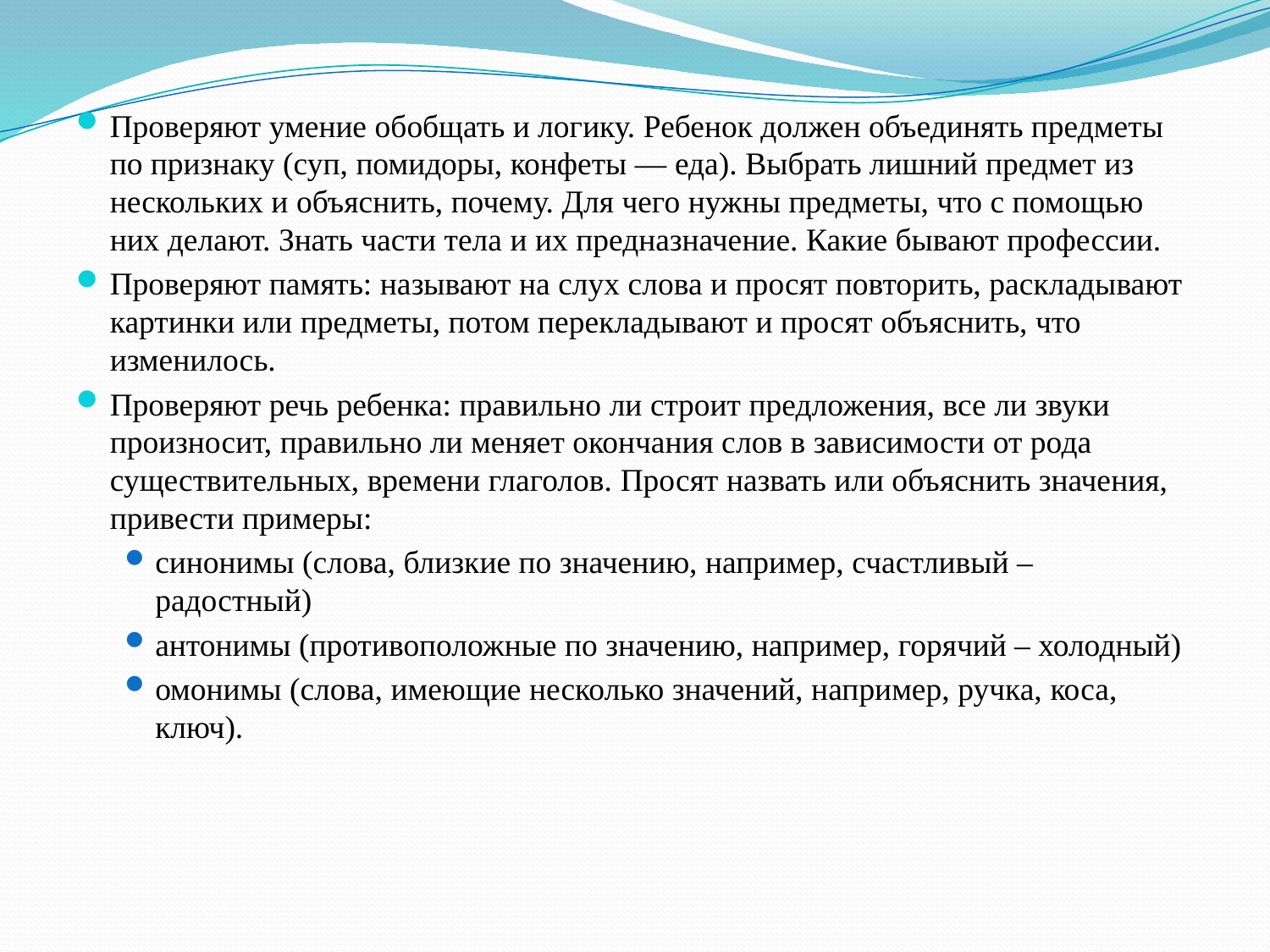

Проверяют умение обобщать и логику. Ребенок должен объединять предметы по признаку (суп, помидоры, конфеты — еда). Выбрать лишний предмет из нескольких и объяснить, почему. Для чего нужны предметы, что с помощью них делают. Знать части тела и их предназначение. Какие бывают профессии.
Проверяют память: называют на слух слова и просят повторить, раскладывают картинки или предметы, потом перекладывают и просят объяснить, что изменилось.
Проверяют речь ребенка: правильно ли строит предложения, все ли звуки произносит, правильно ли меняет окончания слов в зависимости от рода существительных, времени глаголов. Просят назвать или объяснить значения, привести примеры:
синонимы (слова, близкие по значению, например, счастливый – радостный)
антонимы (противоположные по значению, например, горячий – холодный)
омонимы (слова, имеющие несколько значений, например, ручка, коса, ключ).